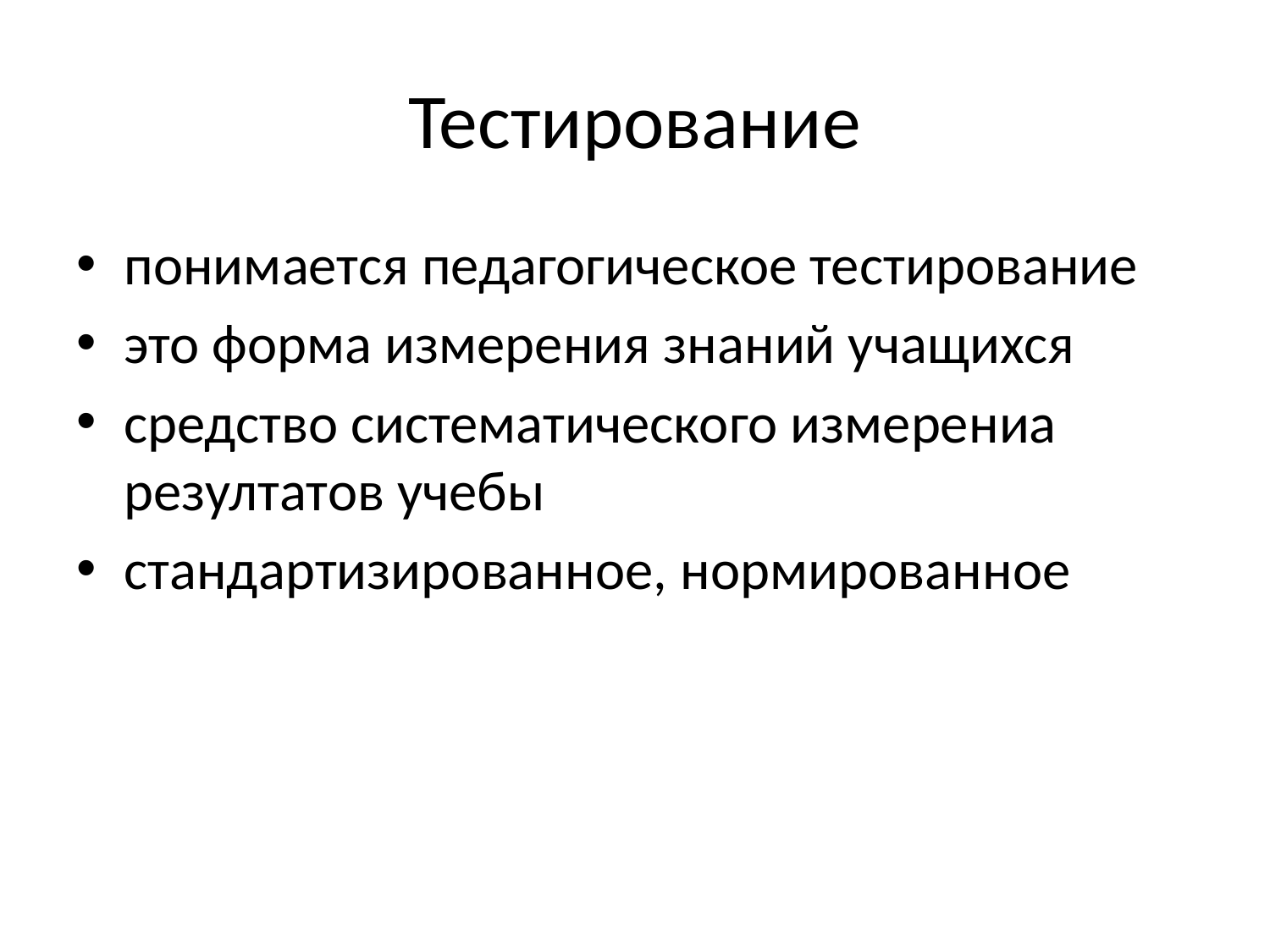

# Тестирование
понимается педагогическое тестирование
это форма измерения знаний учащихся
средство систематического измерениа резултатов учебы
стандартизированное, нормированное